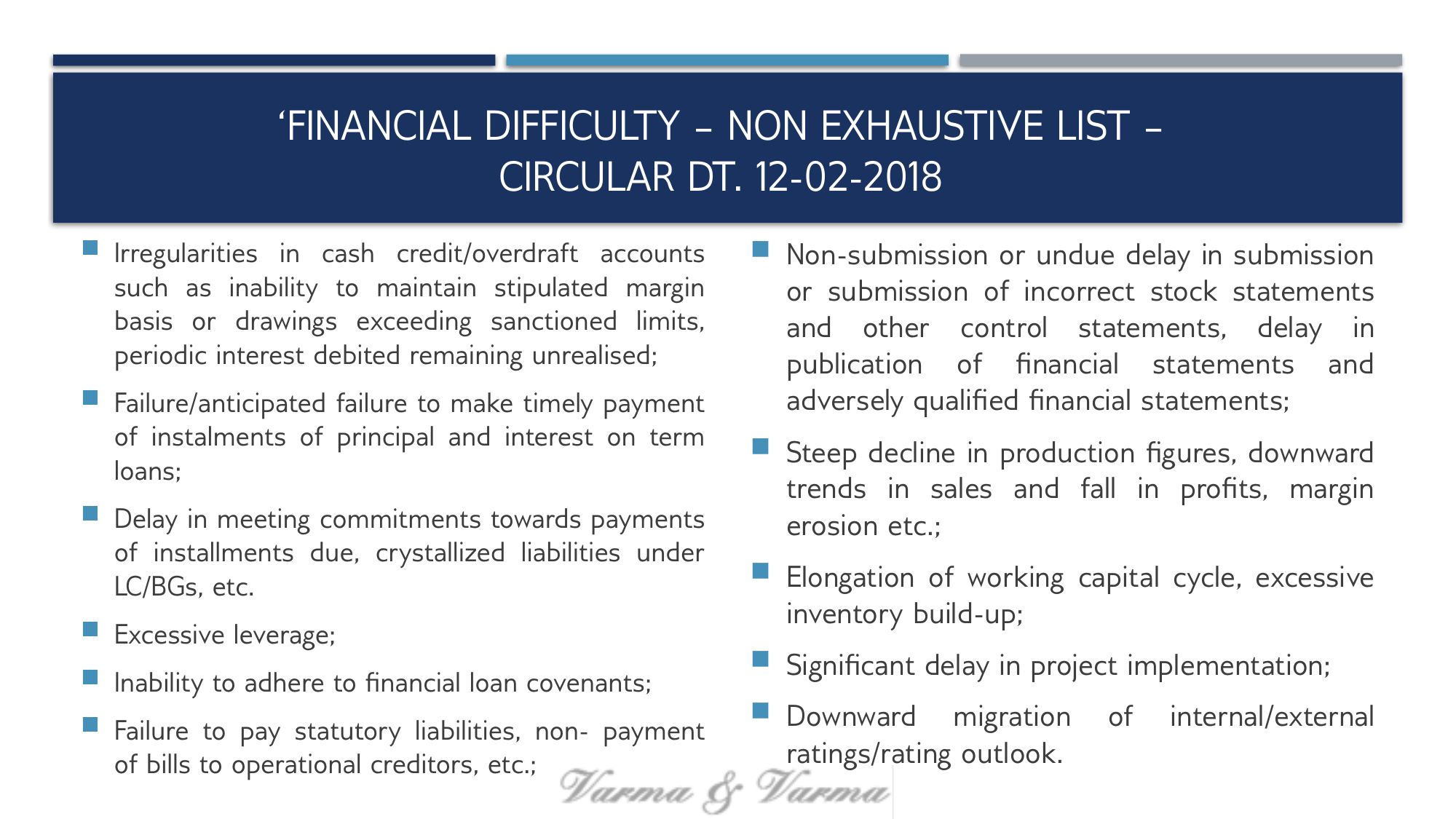

# ‘FINANCIAL DIFFICULTY – NON EXHAUSTIVE LIST – circular dt. 12-02-2018
Irregularities in cash credit/overdraft accounts such as inability to maintain stipulated margin basis or drawings exceeding sanctioned limits, periodic 	interest debited remaining unrealised;
Failure/anticipated failure to make timely payment of instalments of principal and interest on term loans;
Delay in meeting commitments towards payments of installments due, crystallized liabilities under LC/BGs, etc.
Excessive leverage;
Inability to adhere to financial loan covenants;
Failure to pay statutory liabilities, non- payment of bills to operational creditors, etc.;

Non-submission or undue delay in submission or submission of incorrect stock statements and other control statements, delay in publication of financial statements and adversely qualified financial statements;
Steep decline in production figures, downward trends in sales and fall in profits, margin erosion etc.;
Elongation of working capital cycle, excessive inventory build-up;
Significant delay in project implementation;
Downward migration of internal/external ratings/rating outlook.